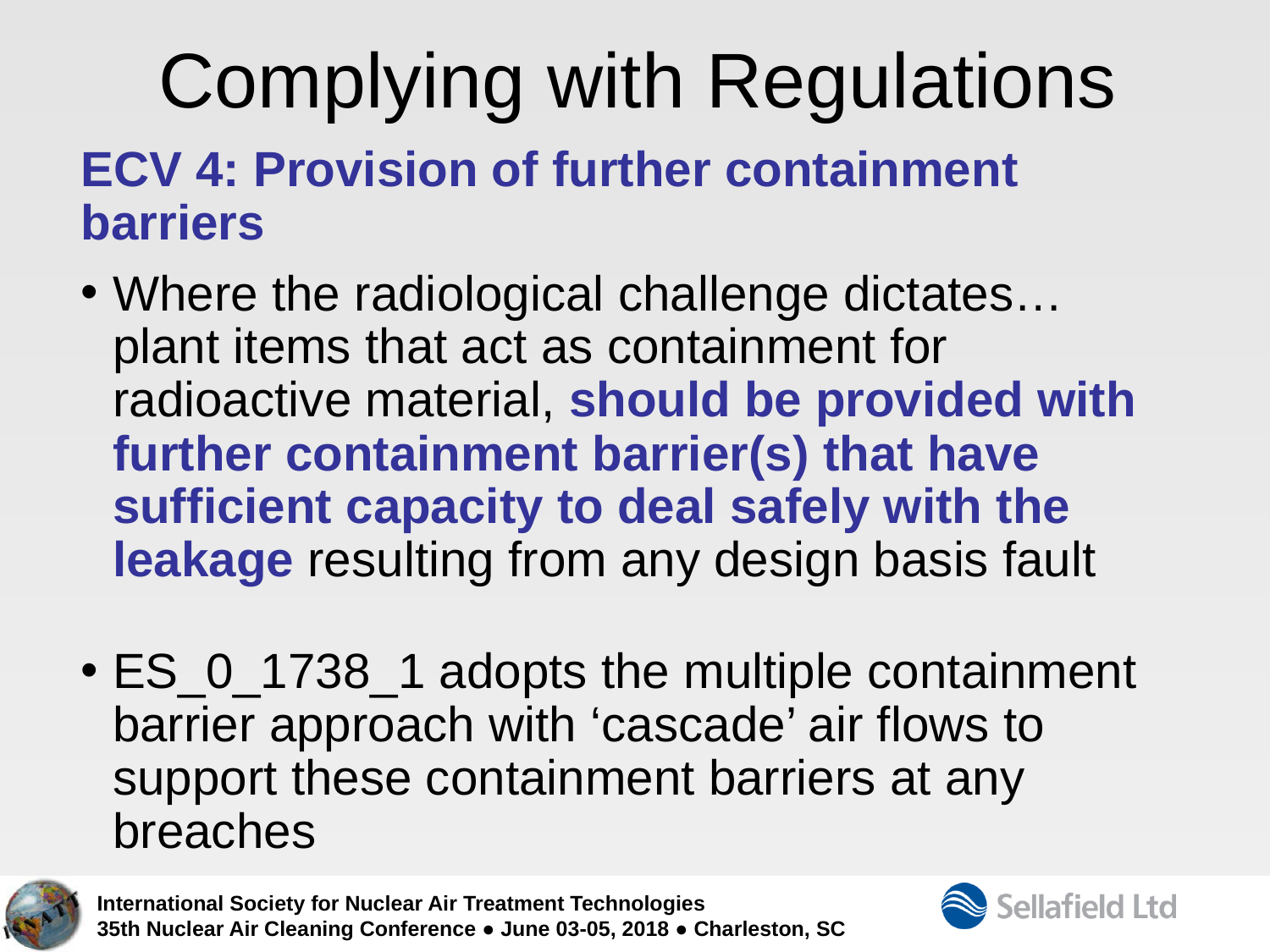

# Complying with Regulations
ECV 4: Provision of further containment barriers
Where the radiological challenge dictates…plant items that act as containment for radioactive material, should be provided with further containment barrier(s) that have sufficient capacity to deal safely with the leakage resulting from any design basis fault

ES_0_1738_1 adopts the multiple containment barrier approach with ‘cascade’ air flows to support these containment barriers at any breaches